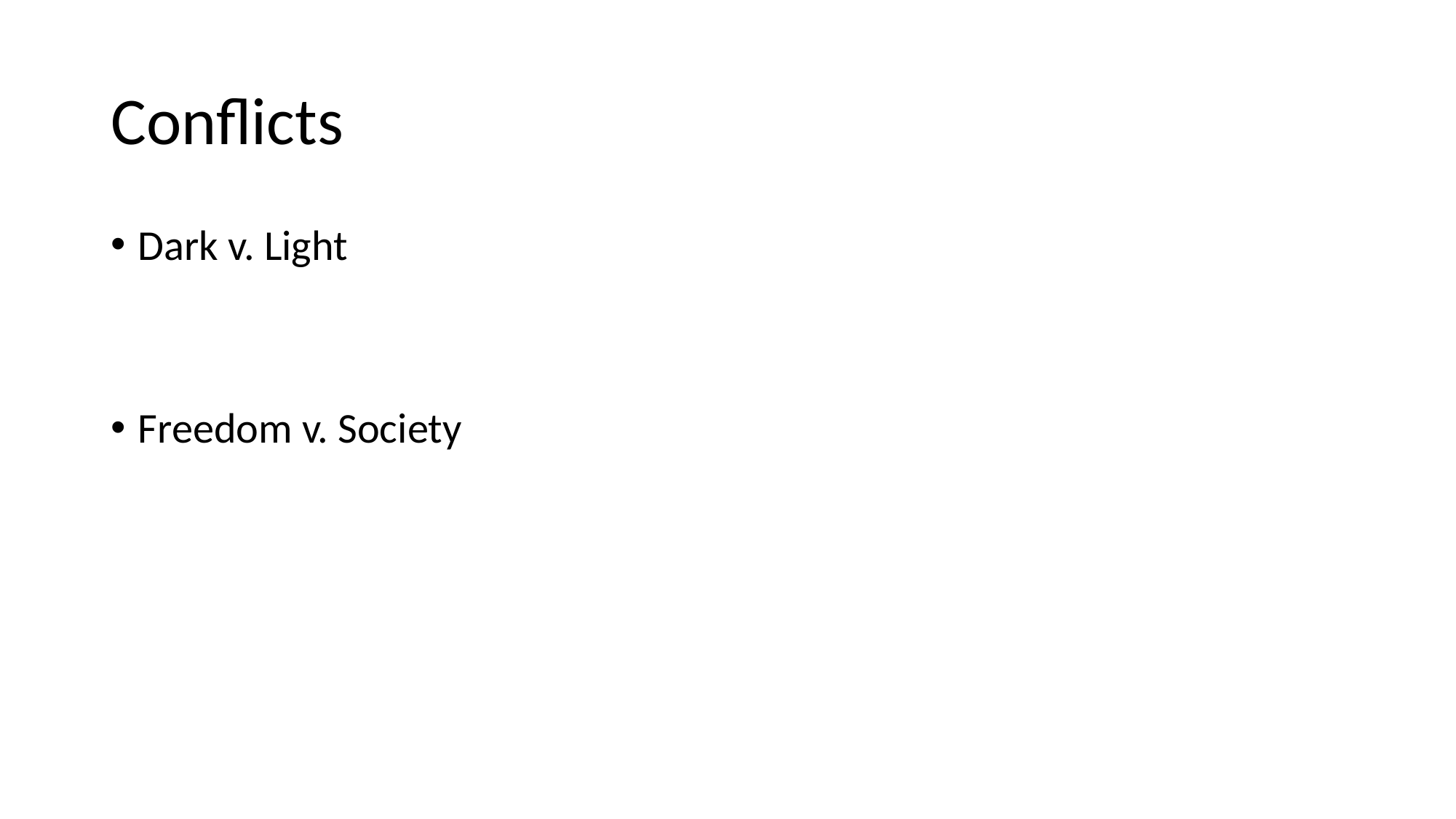

# Conflicts
Dark v. Light

Freedom v. Society